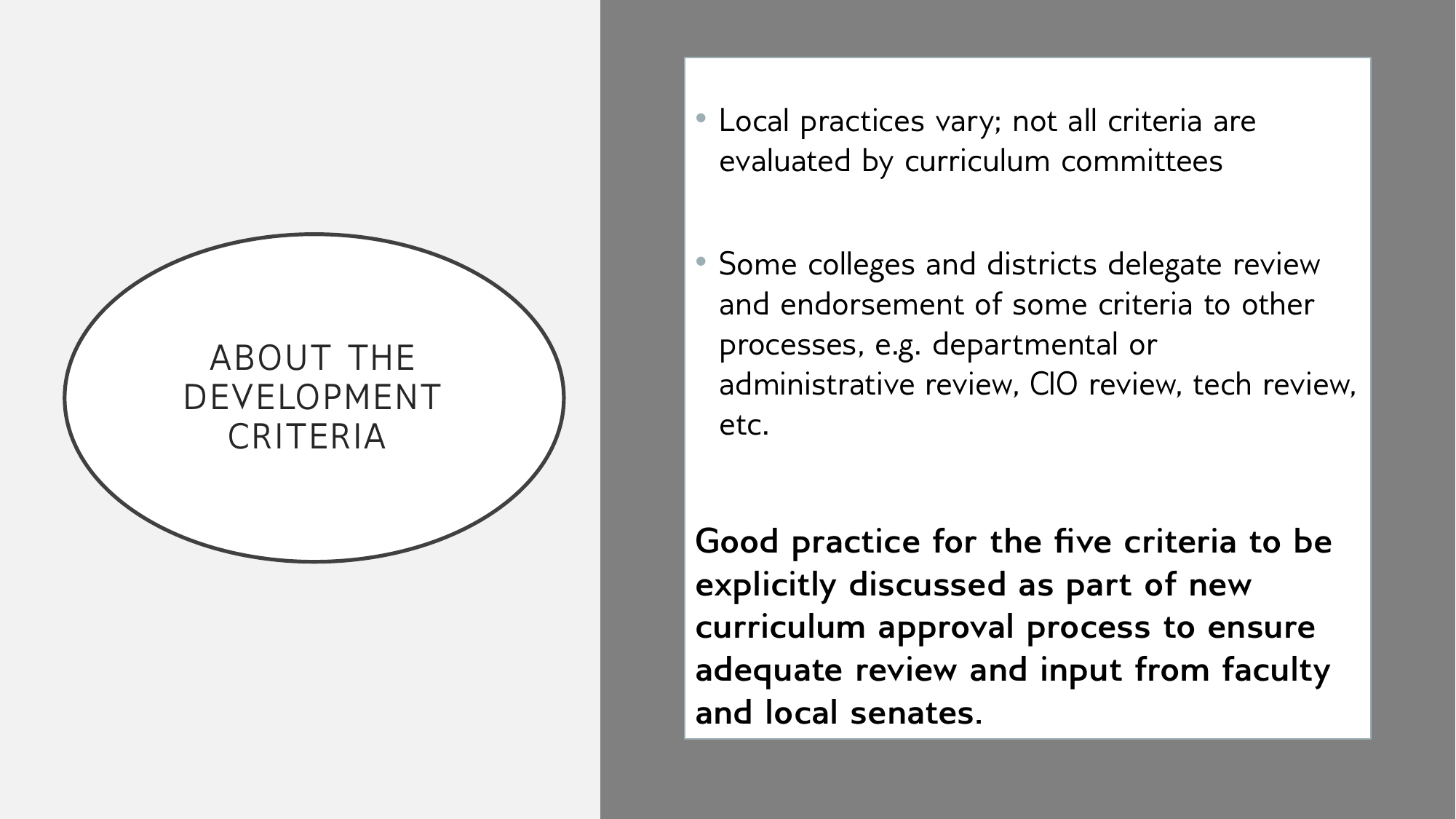

Local practices vary; not all criteria are evaluated by curriculum committees

Some colleges and districts delegate review and endorsement of some criteria to other processes, e.g. departmental or administrative review, CIO review, tech review, etc.

Good practice for the five criteria to be explicitly discussed as part of new curriculum approval process to ensure adequate review and input from faculty and local senates.

Question to consider during this presentation: how does your college handle review of these elements?
About the Development Criteria